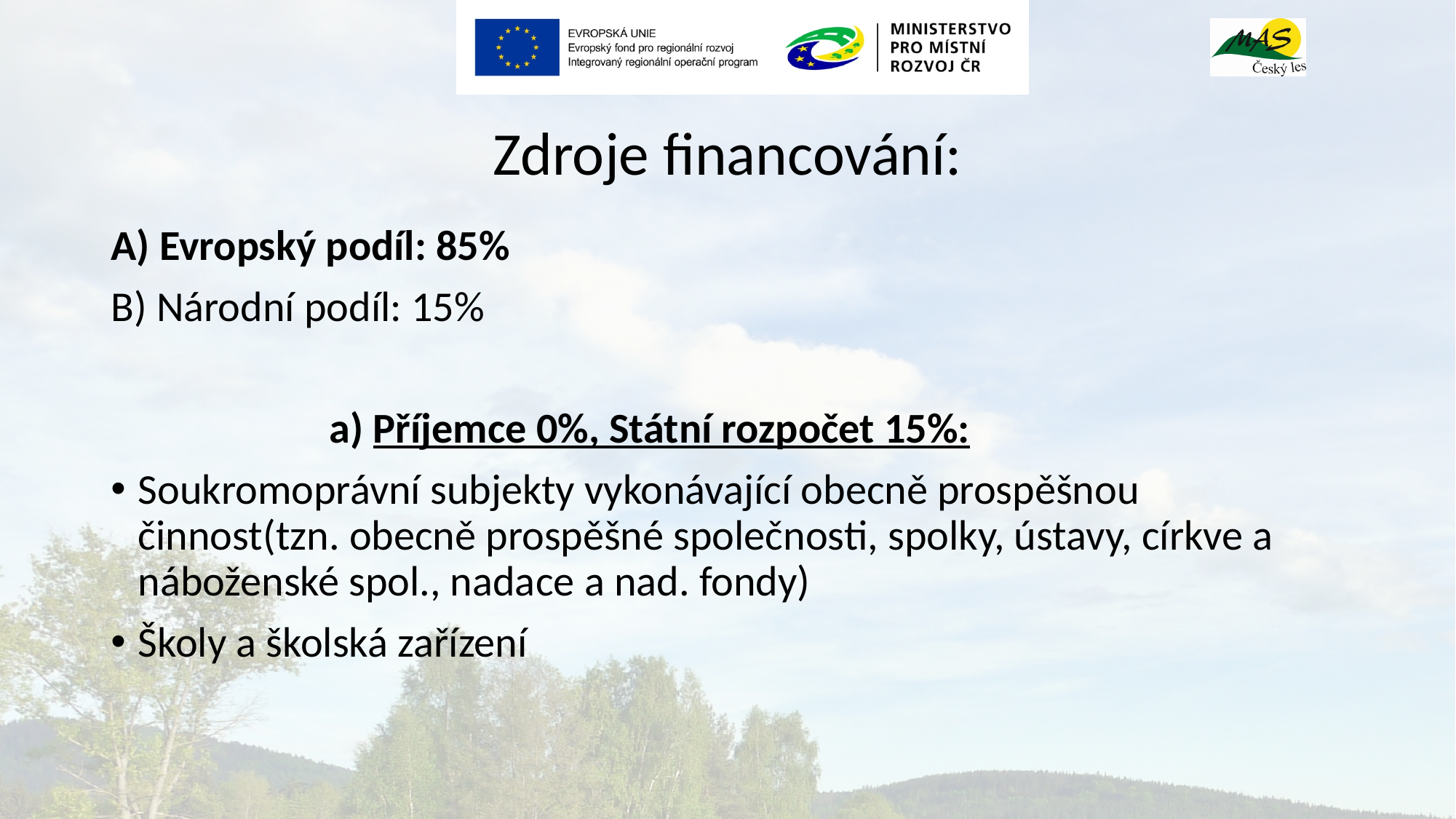

# Zdroje financování:
A) Evropský podíl: 85%
B) Národní podíl: 15%

		a) Příjemce 0%, Státní rozpočet 15%:
Soukromoprávní subjekty vykonávající obecně prospěšnou činnost(tzn. obecně prospěšné společnosti, spolky, ústavy, církve a náboženské spol., nadace a nad. fondy)
Školy a školská zařízení